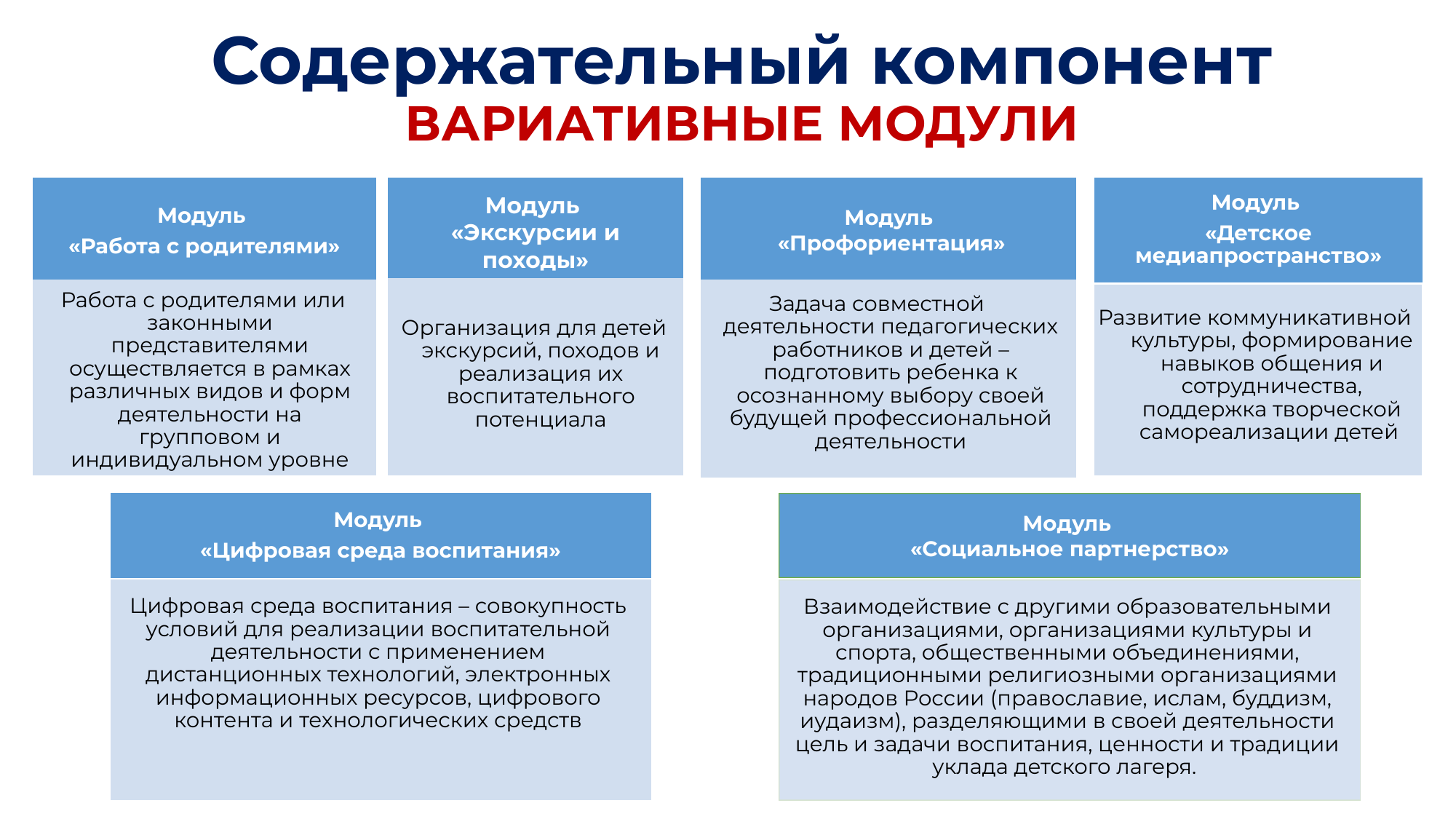

Содержательный компонент
ВАРИАТИВНЫЕ МОДУЛИ

Модуль
«Работа с родителями»

Модуль
«Экскурсии и походы»

Модуль
 «Профориентация»

Модуль
«Детское медиапространство»

Организация для детей экскурсий, походов и реализация их воспитательного потенциала
Задача совместной деятельности педагогических работников и детей – подготовить ребенка к осознанному выбору своей будущей профессиональной деятельности

Работа с родителями или законными представителями осуществляется в рамках различных видов и форм деятельности на групповом и индивидуальном уровне
Развитие коммуникативной культуры, формирование навыков общения и сотрудничества, поддержка творческой самореализации детей

Модуль
«Цифровая среда воспитания»

Модуль
«Социальное партнерство»

Цифровая среда воспитания – совокупность условий для реализации воспитательной деятельности с применением дистанционных технологий, электронных информационных ресурсов, цифрового контента и технологических средств

Взаимодействие с другими образовательными организациями, организациями культуры и спорта, общественными объединениями, традиционными религиозными организациями народов России (православие, ислам, буддизм, иудаизм), разделяющими в своей деятельности цель и задачи воспитания, ценности и традиции уклада детского лагеря.